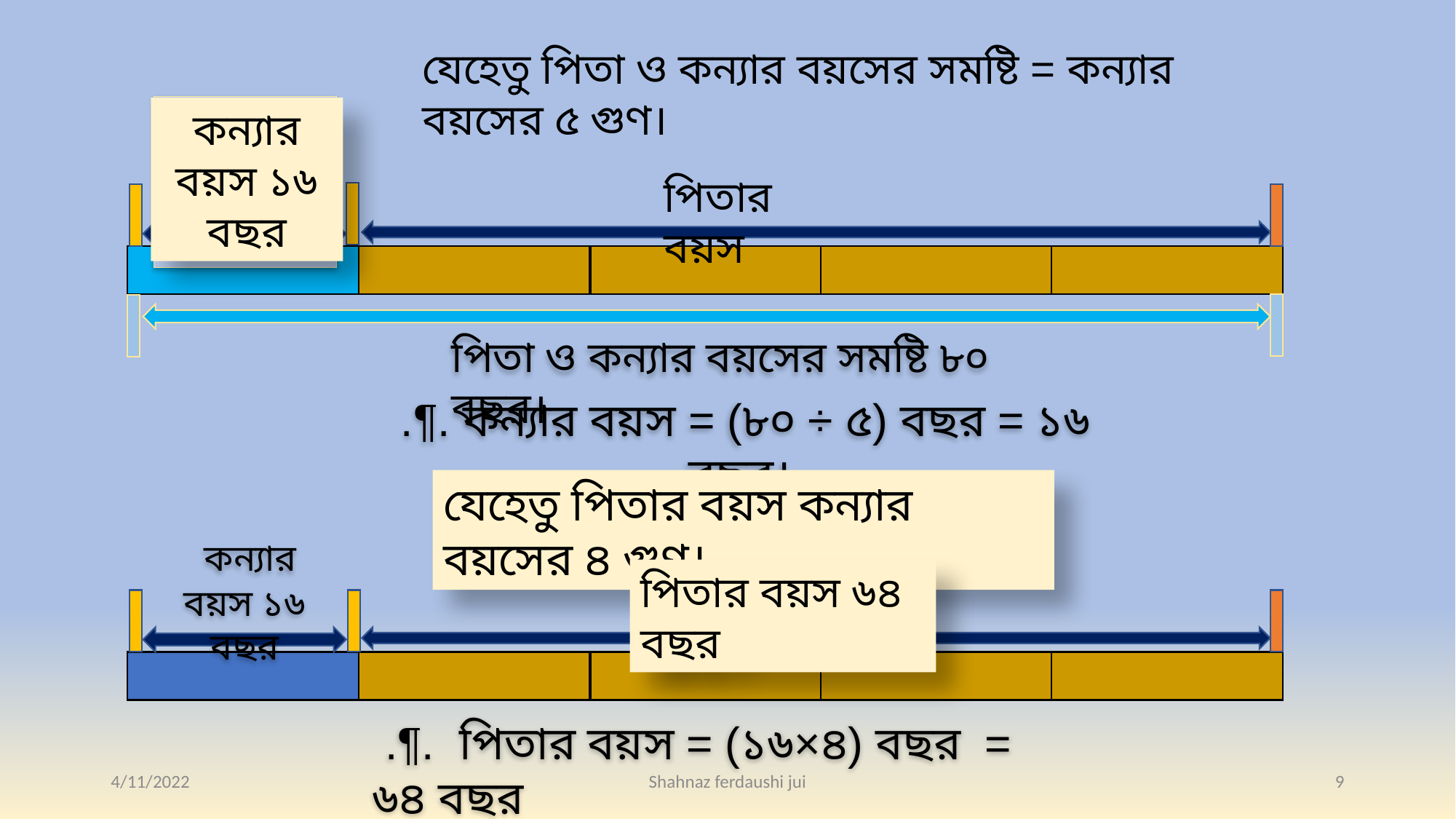

যেহেতু পিতা ও কন্যার বয়সের সমষ্টি = কন্যার বয়সের ৫ গুণ।
 কন্যার বয়স কত?
কন্যার বয়স ১৬ বছর
পিতার বয়স
কন্যার বয়স

পিতা ও কন্যার বয়সের সমষ্টি ৮০ বছর।
.¶. কন্যার বয়স = (৮০ ÷ ৫) বছর = ১৬ বছর।
যেহেতু পিতার বয়স কন্যার বয়সের ৪ গুণ।
 কন্যার বয়স ১৬ বছর
পিতার বয়স ৬৪ বছর
পিতার বয়স কত?

 .¶.  পিতার বয়স = (১৬×৪) বছর  = ৬৪ বছর
4/11/2022
Shahnaz ferdaushi jui
9